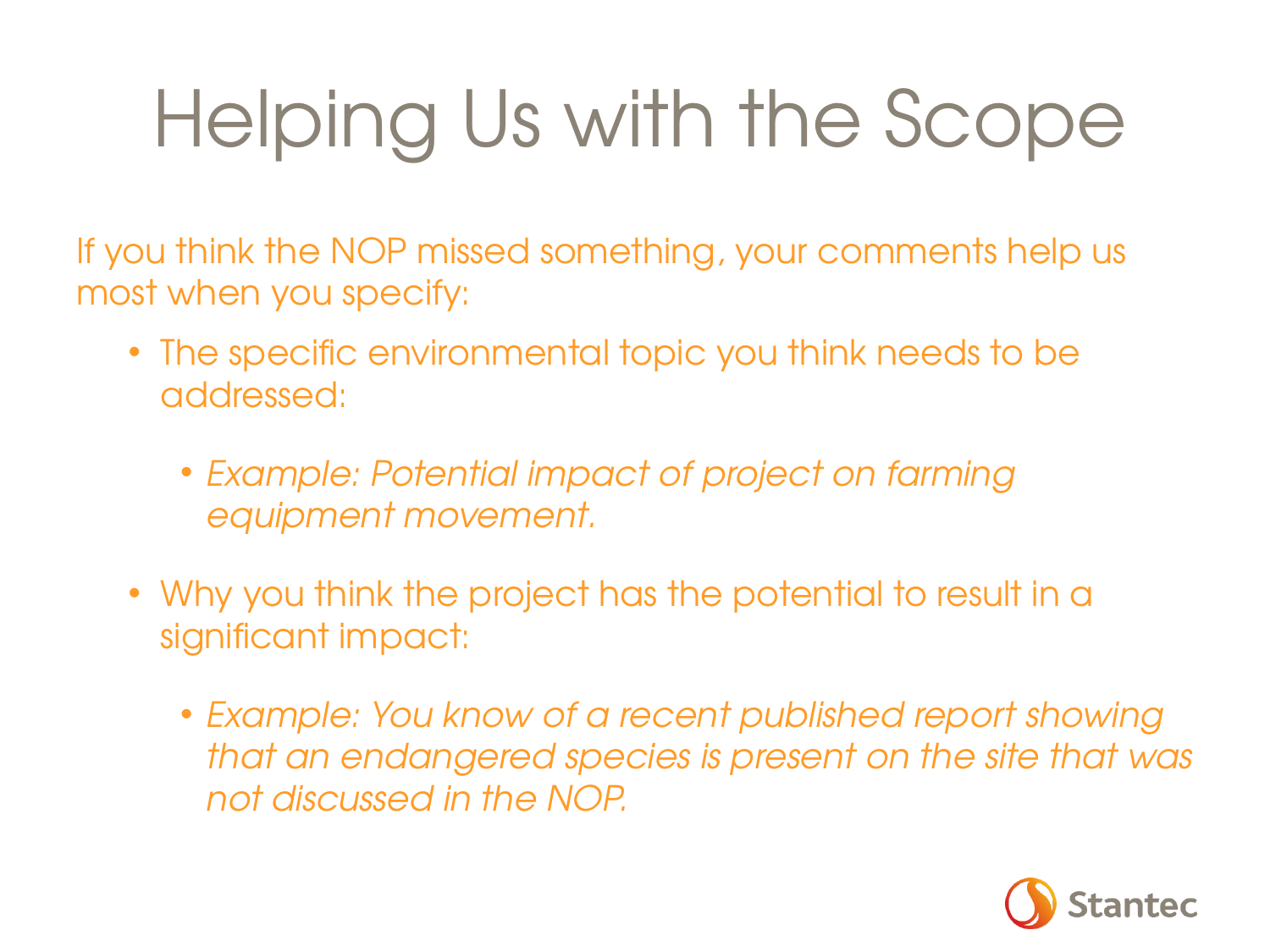

# Helping Us with the Scope
If you think the NOP missed something, your comments help us most when you specify:

The specific environmental topic you think needs to be addressed:

Example: Potential impact of project on farming equipment movement.

Why you think the project has the potential to result in a significant impact:

Example: You know of a recent published report showing that an endangered species is present on the site that was not discussed in the NOP.